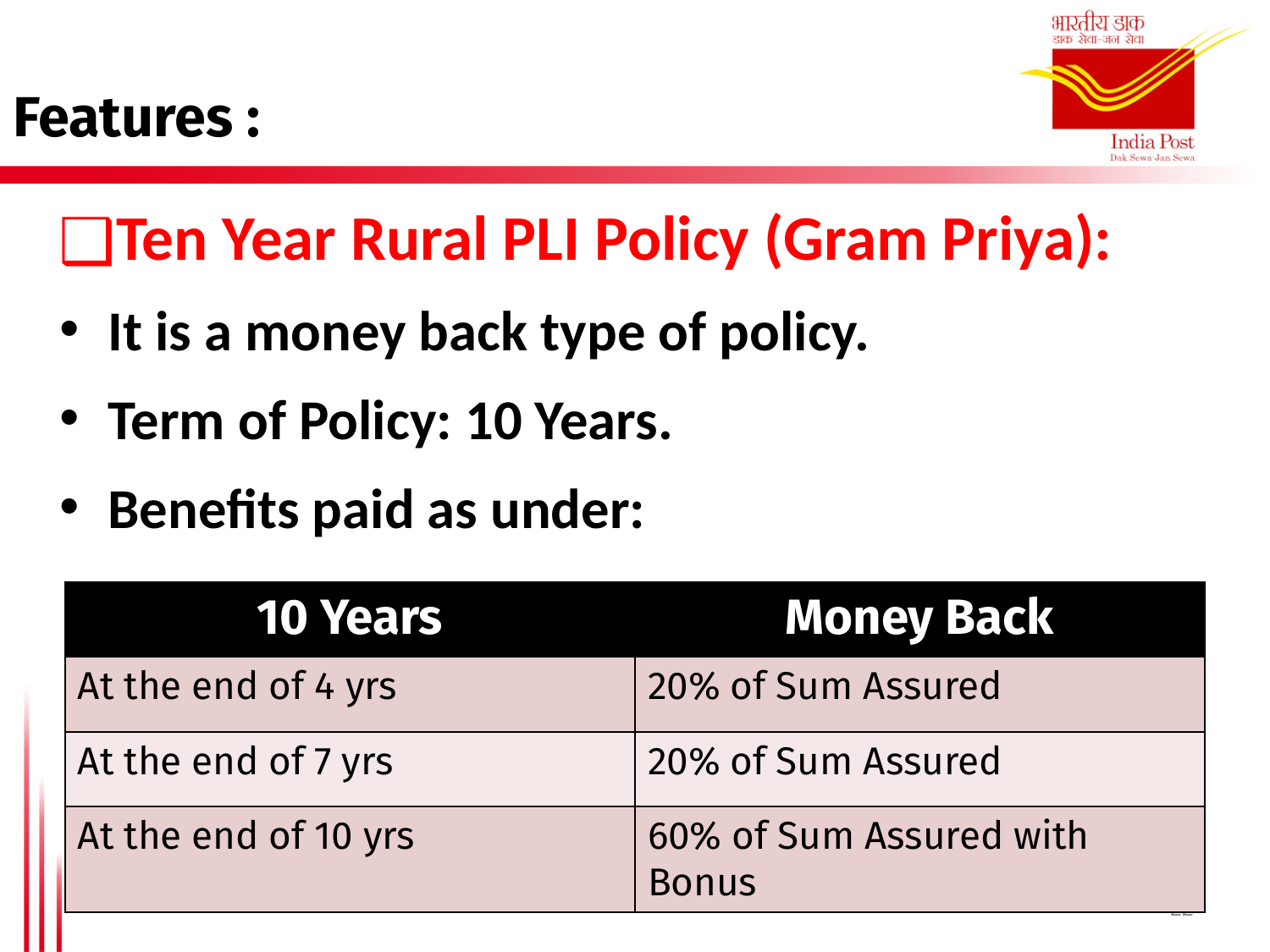

Features :

Ten Year Rural PLI Policy (Gram Priya):
It is a money back type of policy.
Term of Policy: 10 Years.
Benefits paid as under:
| 10 Years | Money Back |
| --- | --- |
| At the end of 4 yrs | 20% of Sum Assured |
| At the end of 7 yrs | 20% of Sum Assured |
| At the end of 10 yrs | 60% of Sum Assured with Bonus |
22